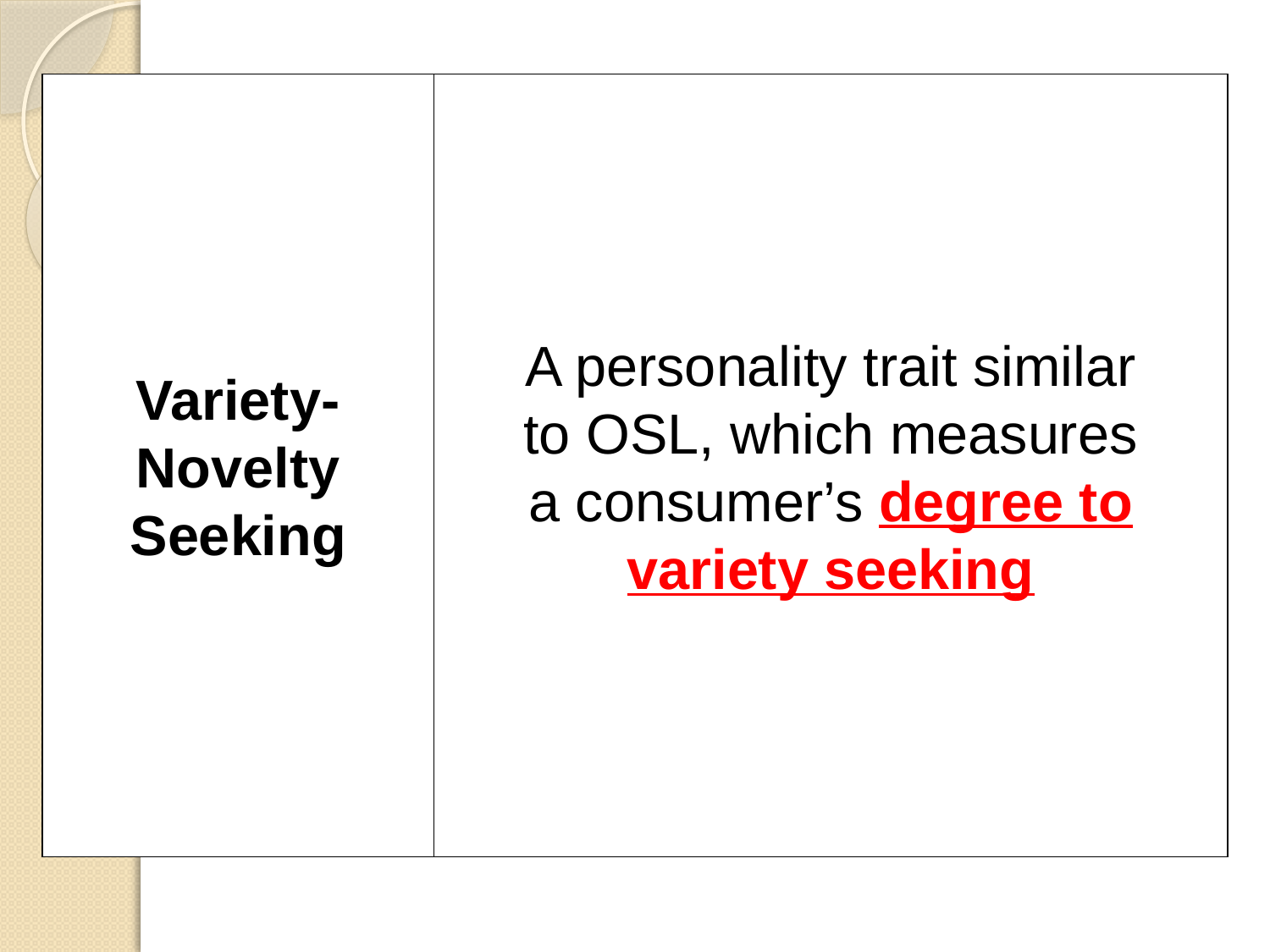

Variety-Novelty Seeking
A personality trait similar to OSL, which measures a consumer’s degree to variety seeking